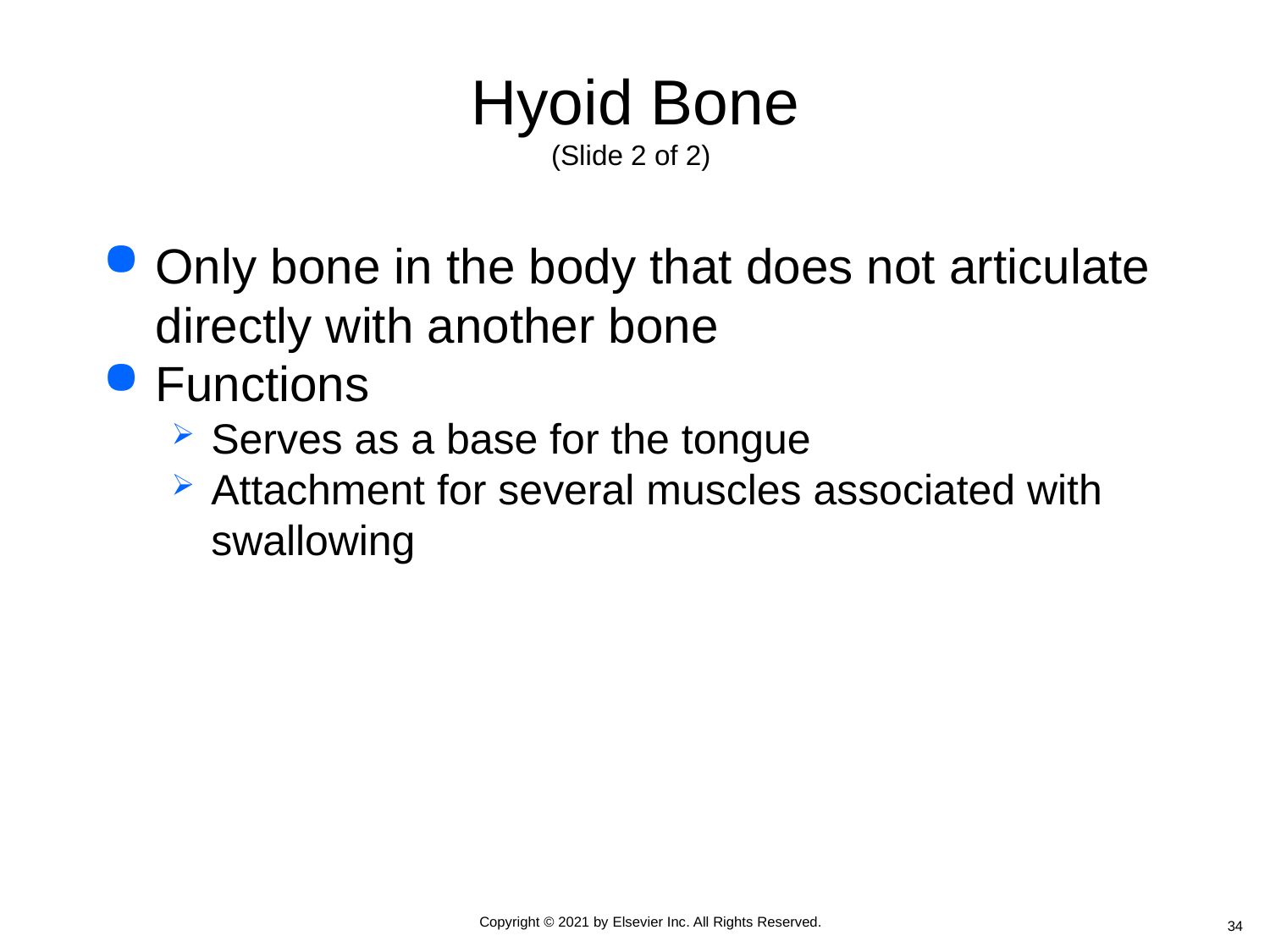

# Hyoid Bone (Slide 2 of 2)
Only bone in the body that does not articulate directly with another bone
Functions
Serves as a base for the tongue
Attachment for several muscles associated with swallowing
34